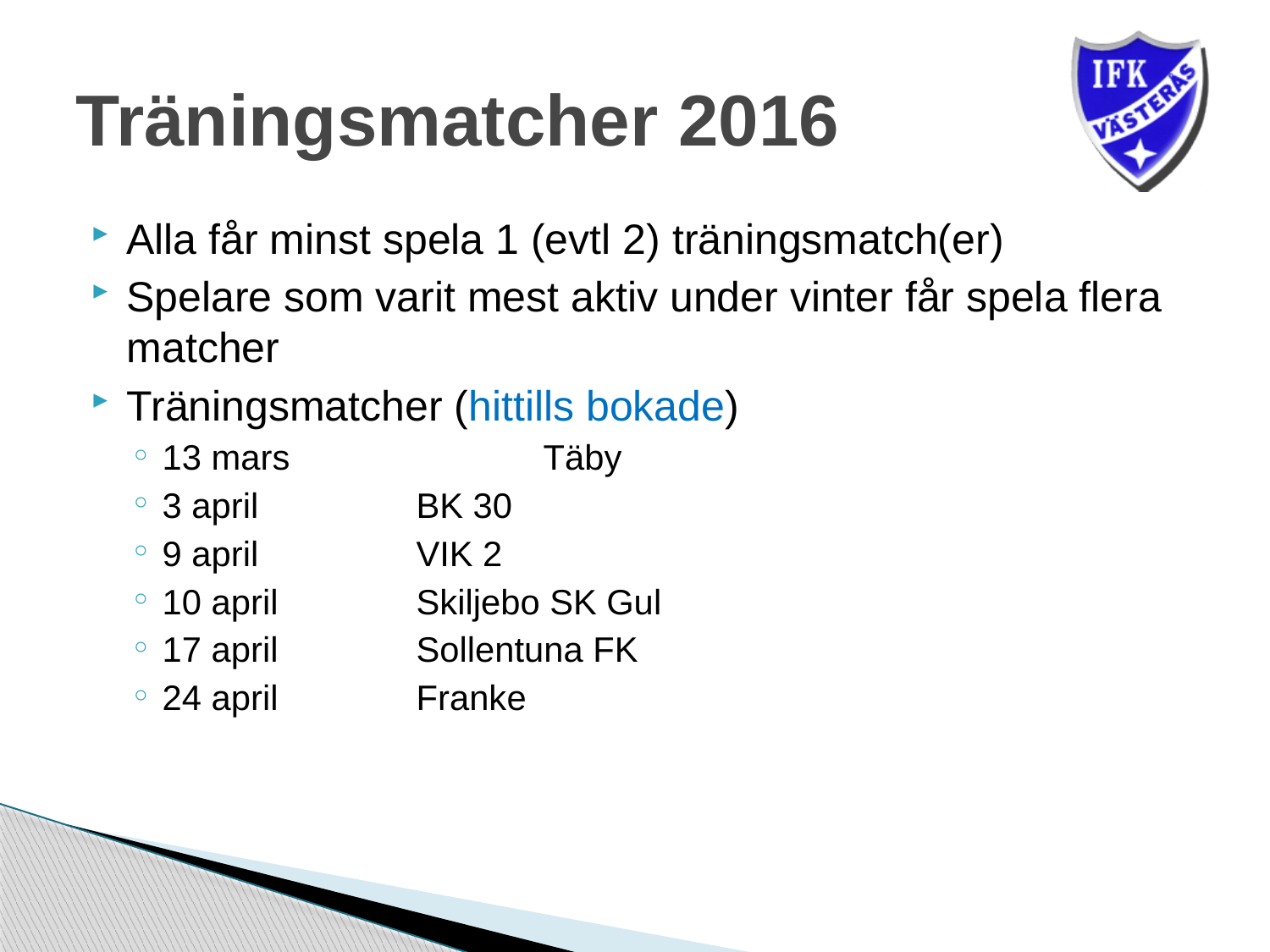

# Träningsmatcher 2016
Alla får minst spela 1 (evtl 2) träningsmatch(er)
Spelare som varit mest aktiv under vinter får spela flera matcher
Träningsmatcher (hittills bokade)
13 mars		Täby
3 april		BK 30
9 april		VIK 2
10 april		Skiljebo SK Gul
17 april		Sollentuna FK
24 april		Franke